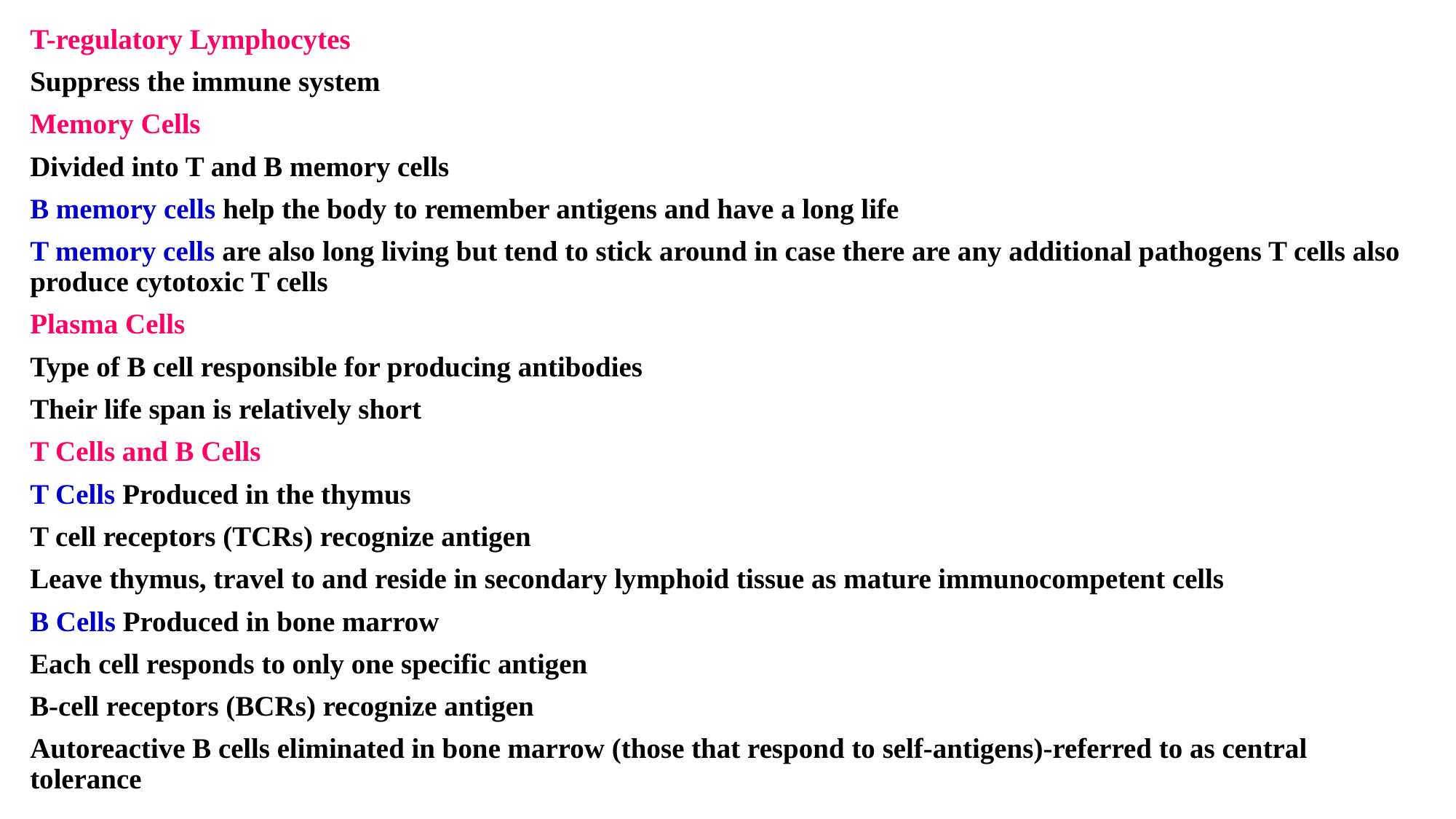

T-regulatory Lymphocytes
Suppress the immune system
Memory Cells
Divided into T and B memory cells
B memory cells help the body to remember antigens and have a long life
T memory cells are also long living but tend to stick around in case there are any additional pathogens T cells also produce cytotoxic T cells
Plasma Cells
Type of B cell responsible for producing antibodies
Their life span is relatively short
T Cells and B Cells
T Cells Produced in the thymus
T cell receptors (TCRs) recognize antigen
Leave thymus, travel to and reside in secondary lymphoid tissue as mature immunocompetent cells
B Cells Produced in bone marrow
Each cell responds to only one specific antigen
B-cell receptors (BCRs) recognize antigen
Autoreactive B cells eliminated in bone marrow (those that respond to self-antigens)-referred to as central tolerance